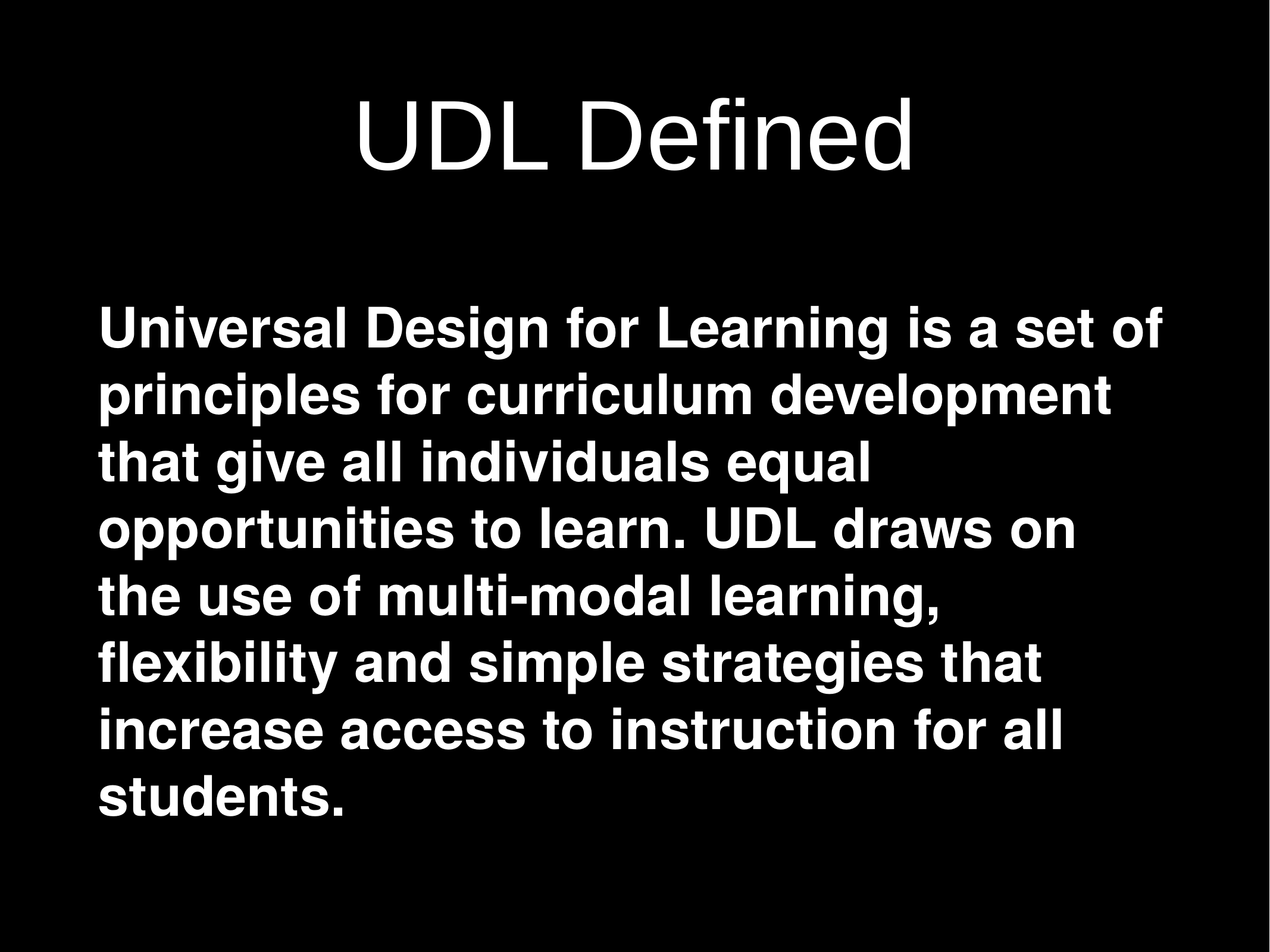

# UDL Defined
Universal Design for Learning is a set of principles for curriculum development that give all individuals equal opportunities to learn. UDL draws on the use of multi-modal learning, flexibility and simple strategies that increase access to instruction for all students.